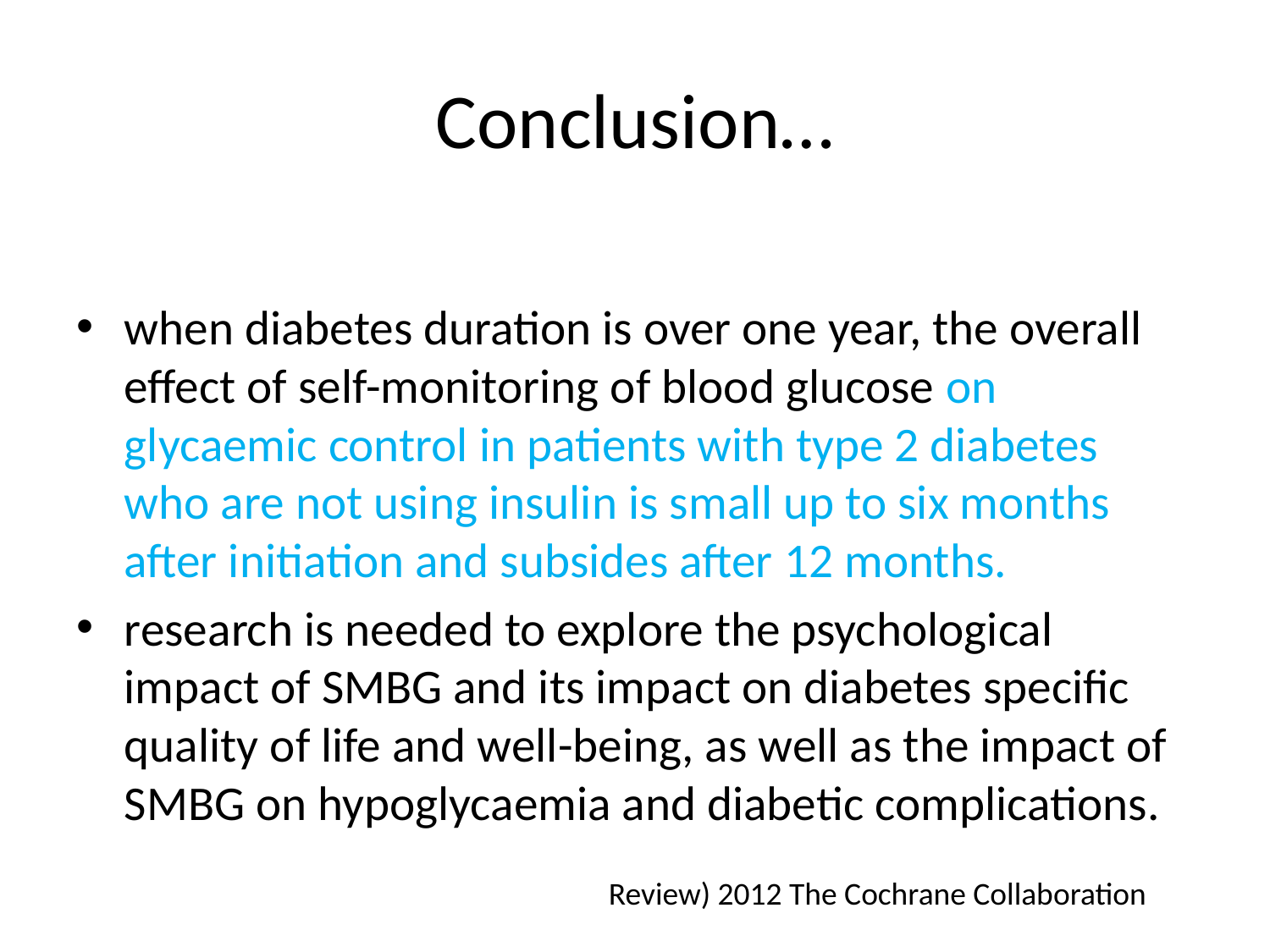

# Conclusion…

when diabetes duration is over one year, the overall effect of self-monitoring of blood glucose on glycaemic control in patients with type 2 diabetes who are not using insulin is small up to six months after initiation and subsides after 12 months.
research is needed to explore the psychological impact of SMBG and its impact on diabetes specific quality of life and well-being, as well as the impact of SMBG on hypoglycaemia and diabetic complications.
Review) 2012 The Cochrane Collaboration